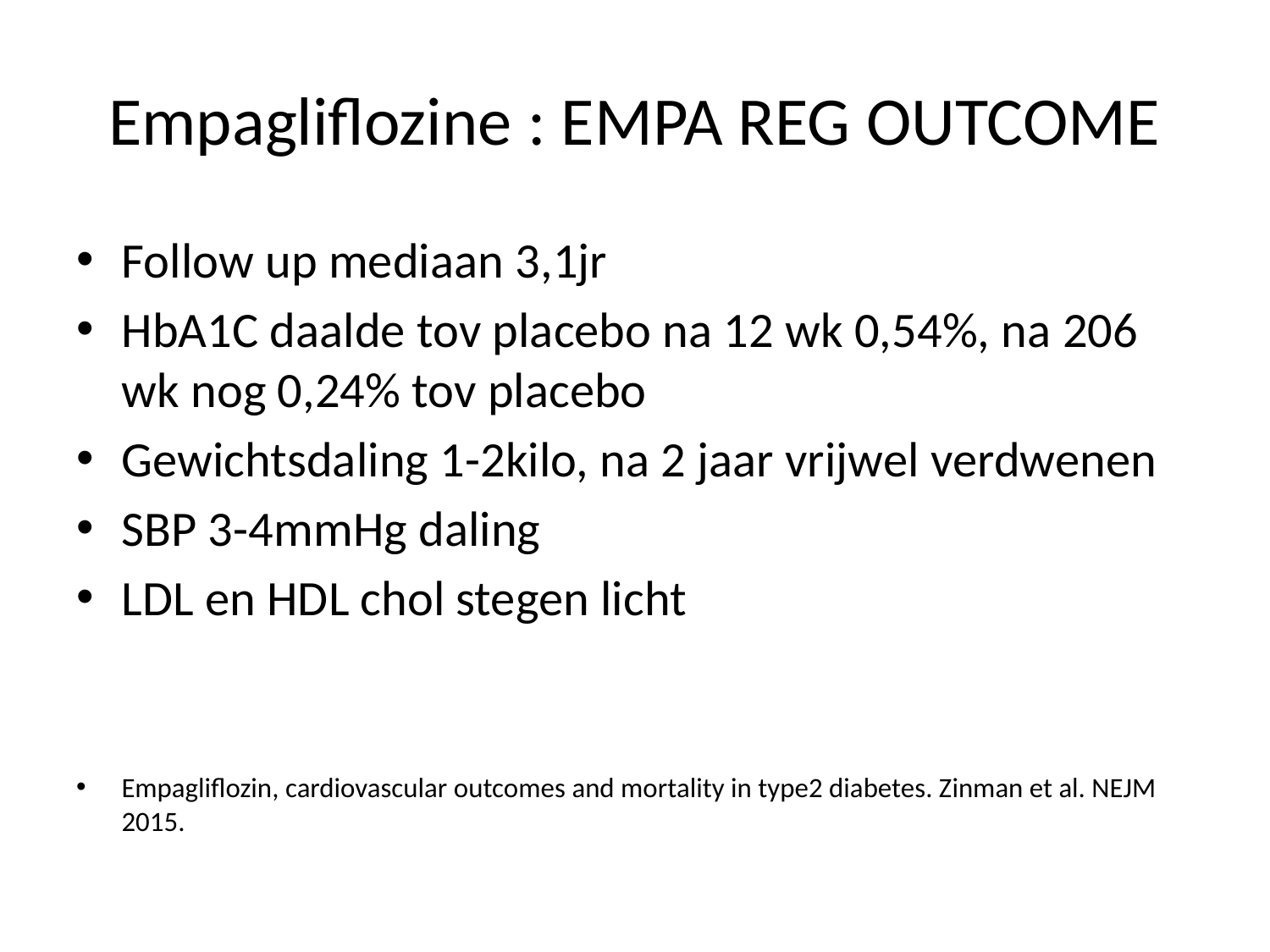

# Empagliflozine : EMPA REG OUTCOME
Follow up mediaan 3,1jr
HbA1C daalde tov placebo na 12 wk 0,54%, na 206 wk nog 0,24% tov placebo
Gewichtsdaling 1-2kilo, na 2 jaar vrijwel verdwenen
SBP 3-4mmHg daling
LDL en HDL chol stegen licht

Empagliflozin, cardiovascular outcomes and mortality in type2 diabetes. Zinman et al. NEJM 2015.